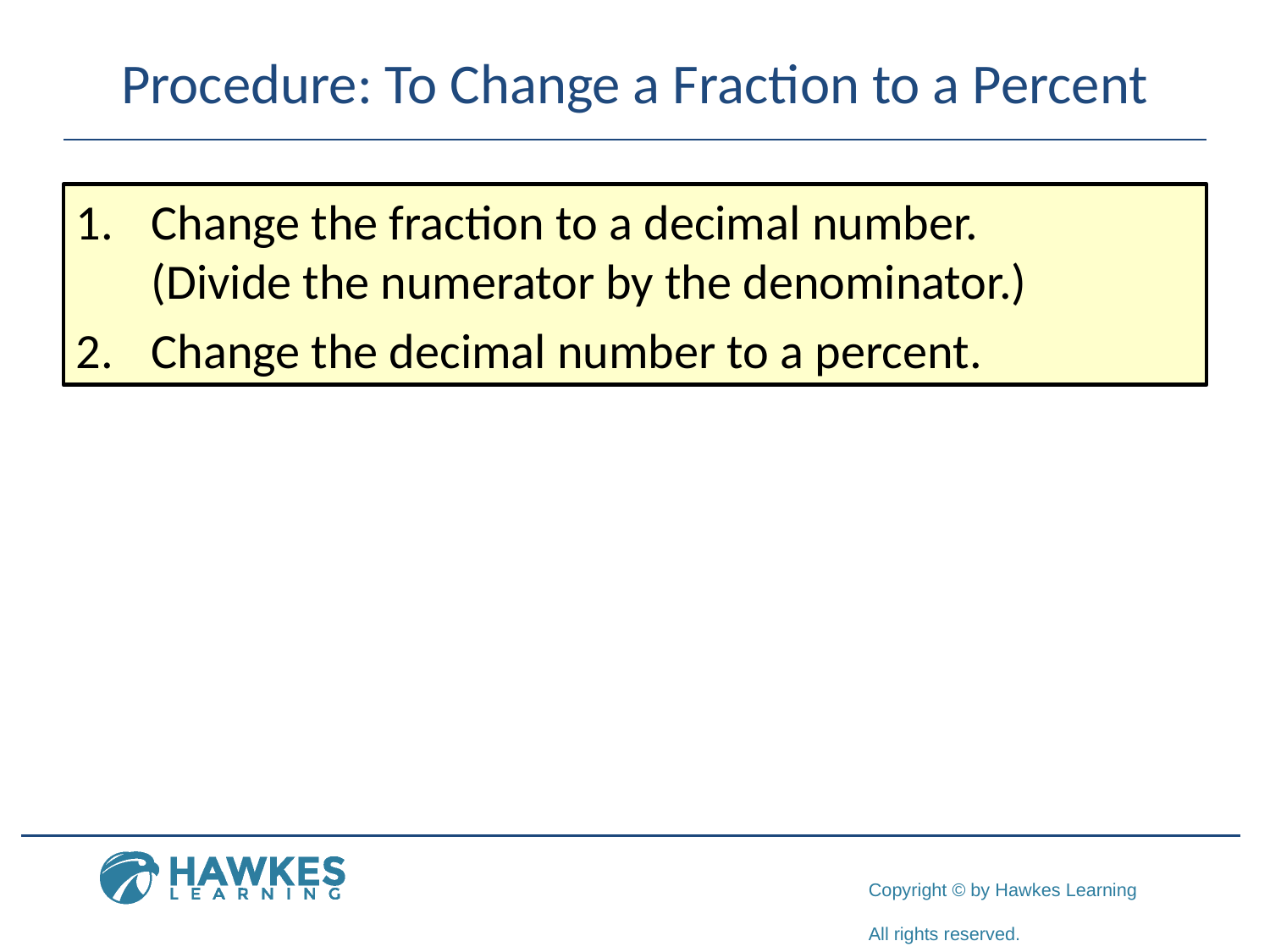

# Procedure: To Change a Fraction to a Percent
1.	Change the fraction to a decimal number.
(Divide the numerator by the denominator.)
2.	Change the decimal number to a percent.